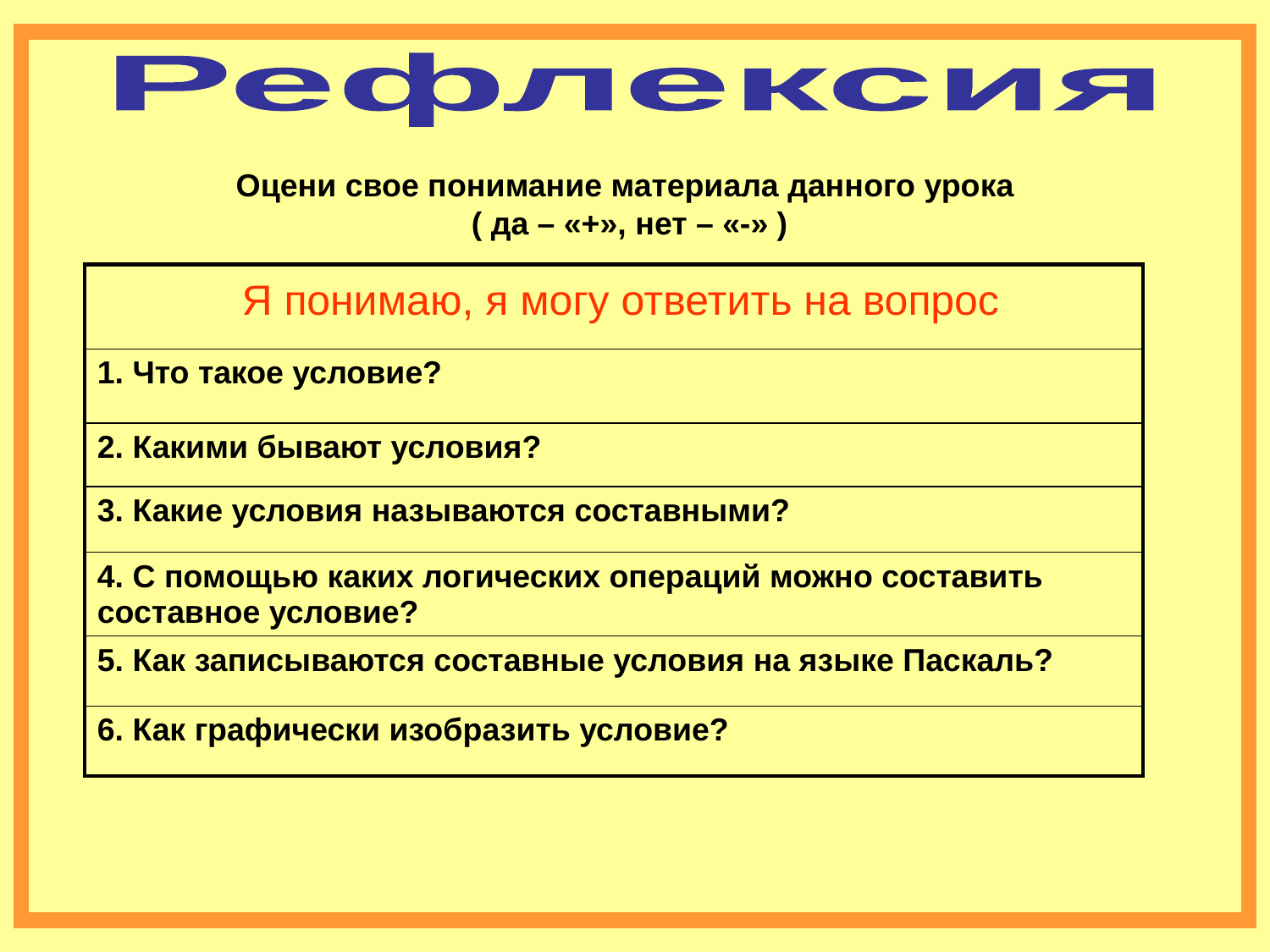

Рефлексия
Оцени свое понимание материала данного урока
( да – «+», нет – «-» )
| Я понимаю, я могу ответить на вопрос |
| --- |
| 1. Что такое условие? |
| 2. Какими бывают условия? |
| 3. Какие условия называются составными? |
| 4. С помощью каких логических операций можно составить составное условие? |
| 5. Как записываются составные условия на языке Паскаль? |
| 6. Как графически изобразить условие? |